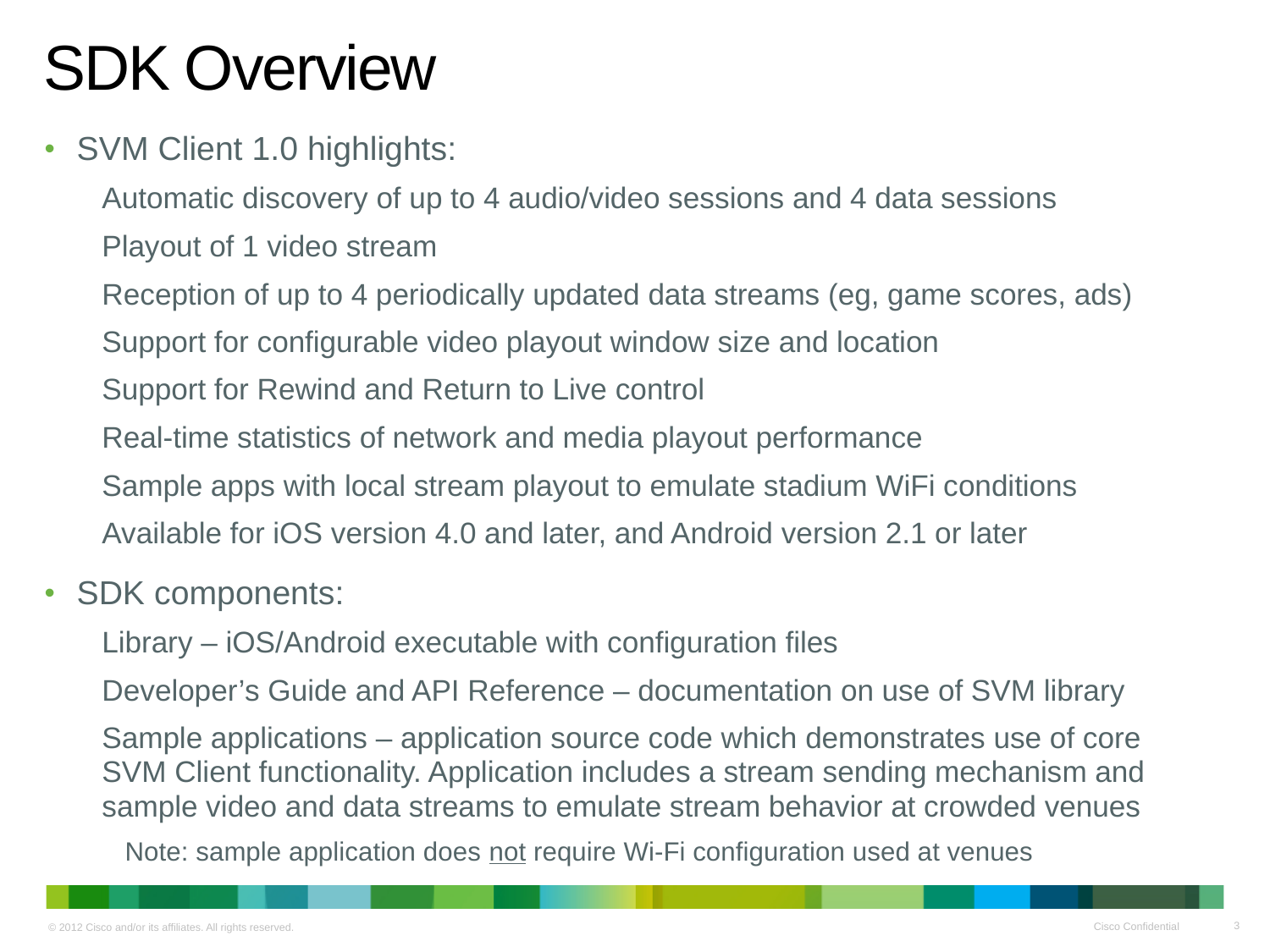

# SDK Overview
SVM Client 1.0 highlights:
Automatic discovery of up to 4 audio/video sessions and 4 data sessions
Playout of 1 video stream
Reception of up to 4 periodically updated data streams (eg, game scores, ads)
Support for configurable video playout window size and location
Support for Rewind and Return to Live control
Real-time statistics of network and media playout performance
Sample apps with local stream playout to emulate stadium WiFi conditions
Available for iOS version 4.0 and later, and Android version 2.1 or later
SDK components:
Library – iOS/Android executable with configuration files
Developer’s Guide and API Reference – documentation on use of SVM library
Sample applications – application source code which demonstrates use of core SVM Client functionality. Application includes a stream sending mechanism and sample video and data streams to emulate stream behavior at crowded venues
Note: sample application does not require Wi-Fi configuration used at venues